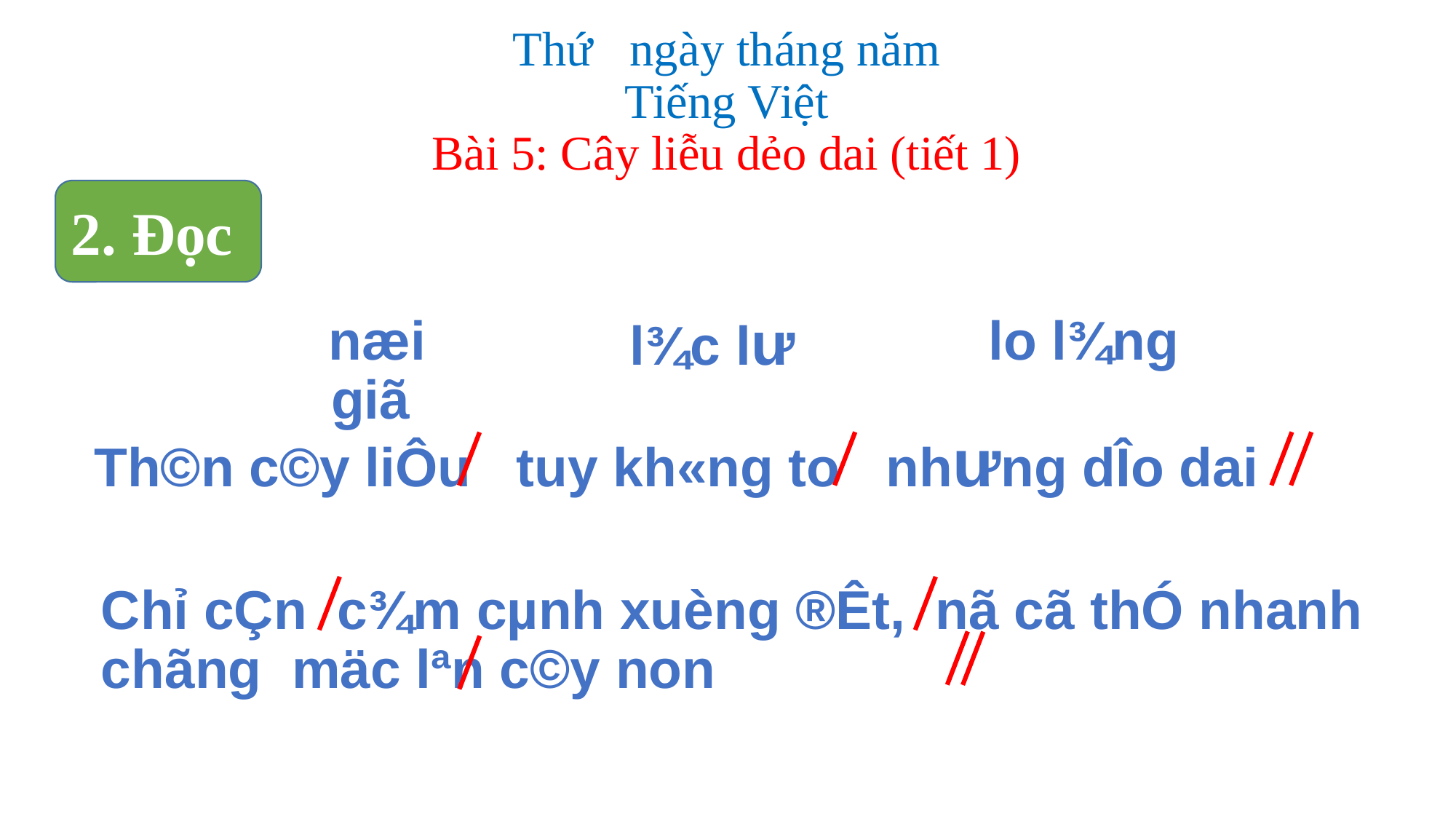

Thứ   ngày tháng năm
Tiếng Việt
Bài 5: Cây liễu dẻo dai (tiết 1)
2. Đọc
 næi giã
 lo l¾ng
 l¾c lư
Th©n c©y liÔu   tuy kh«ng to   nhưng dÎo dai
Chỉ cÇn  c¾m cµnh xuèng ®Êt,  nã cã thÓ nhanh chãng  mäc lªn c©y non